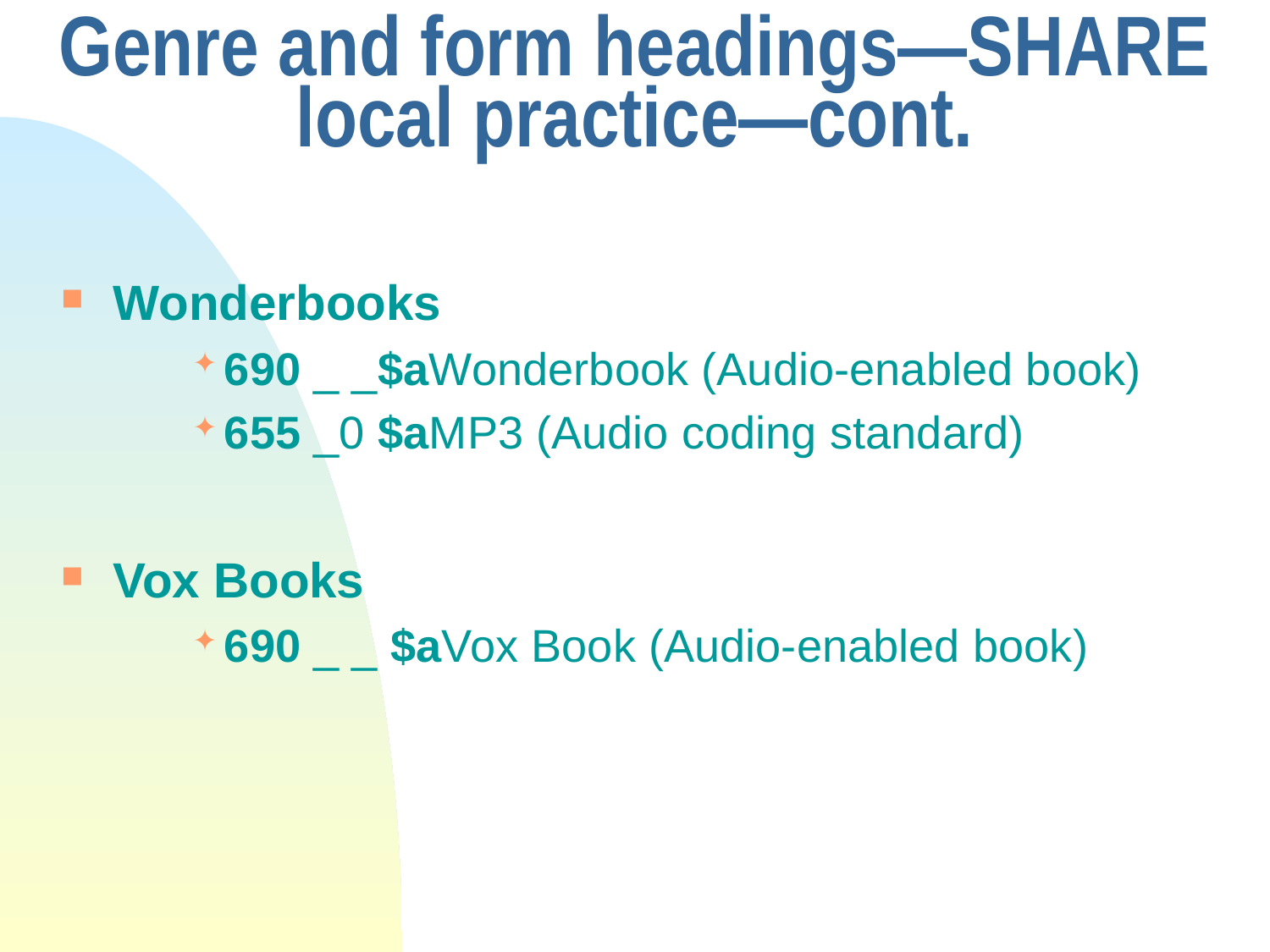

# Genre and form headings—SHARE local practice—cont.
Wonderbooks
690 _ _$aWonderbook (Audio-enabled book)
655 _0 $aMP3 (Audio coding standard)

Vox Books
690 _ _ $aVox Book (Audio-enabled book)